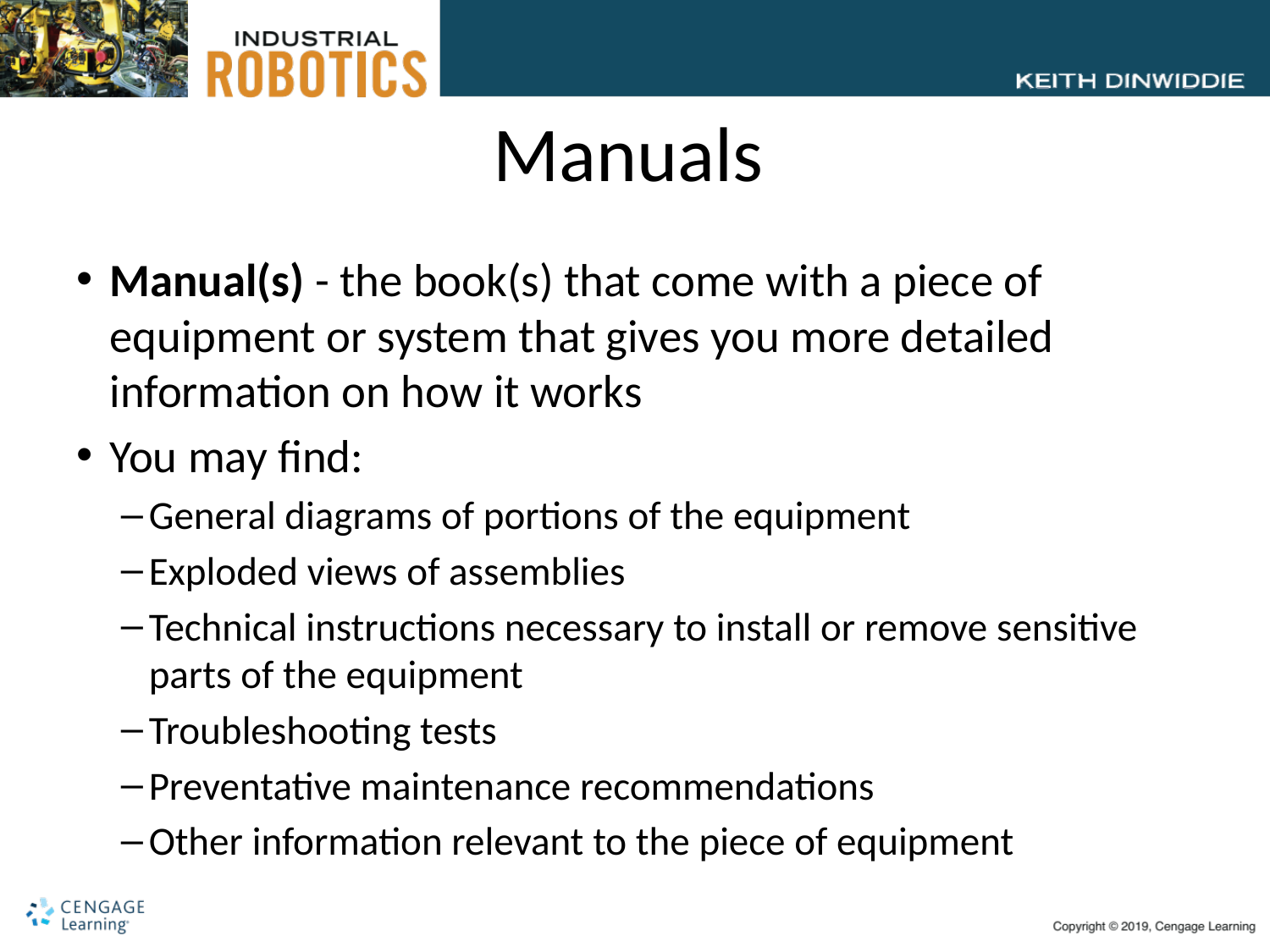

# Manuals
Manual(s) - the book(s) that come with a piece of equipment or system that gives you more detailed information on how it works
You may find:
General diagrams of portions of the equipment
Exploded views of assemblies
Technical instructions necessary to install or remove sensitive parts of the equipment
Troubleshooting tests
Preventative maintenance recommendations
Other information relevant to the piece of equipment